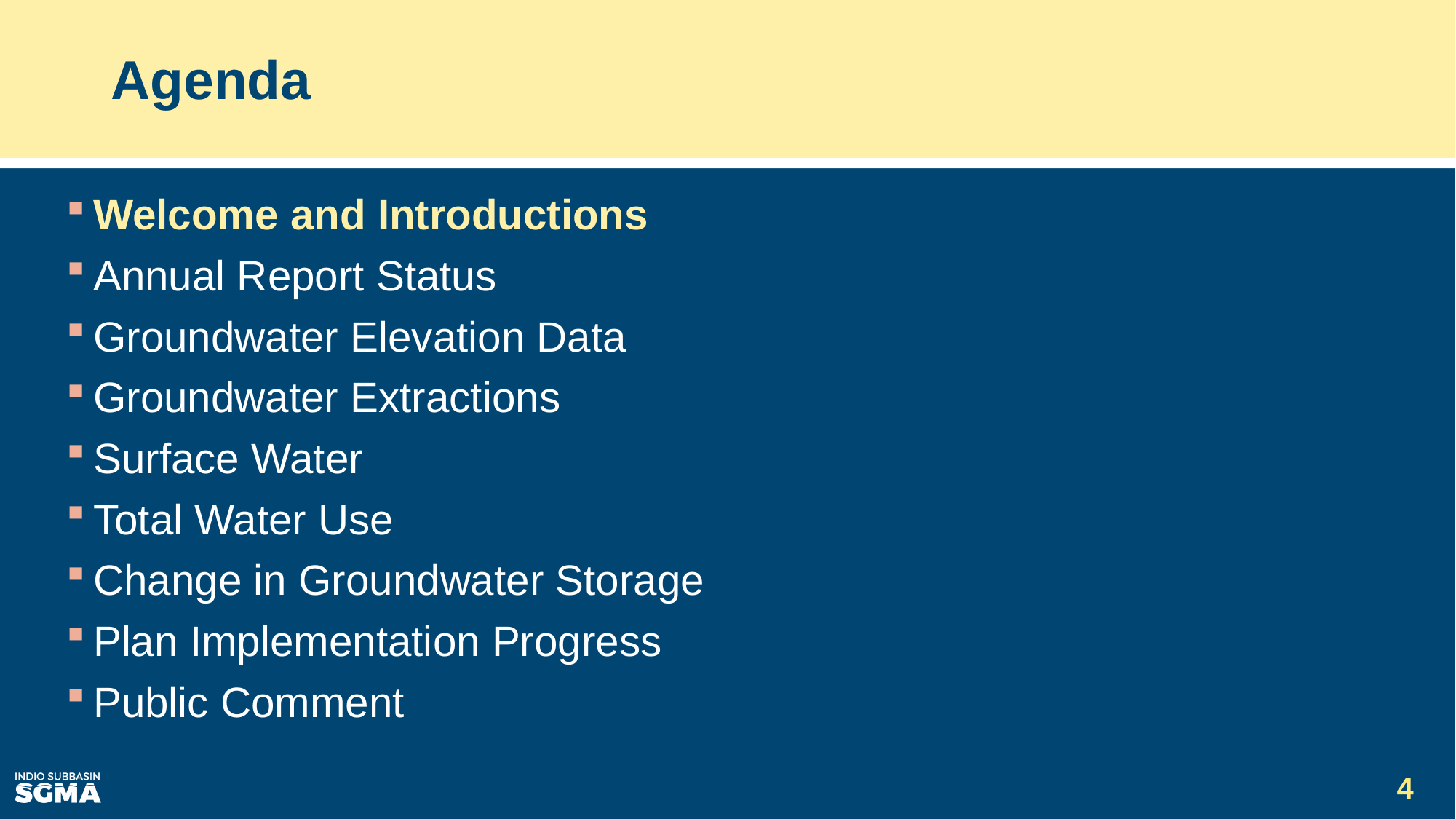

# Agenda
Welcome and Introductions
Annual Report Status
Groundwater Elevation Data
Groundwater Extractions
Surface Water
Total Water Use
Change in Groundwater Storage
Plan Implementation Progress
Public Comment
4